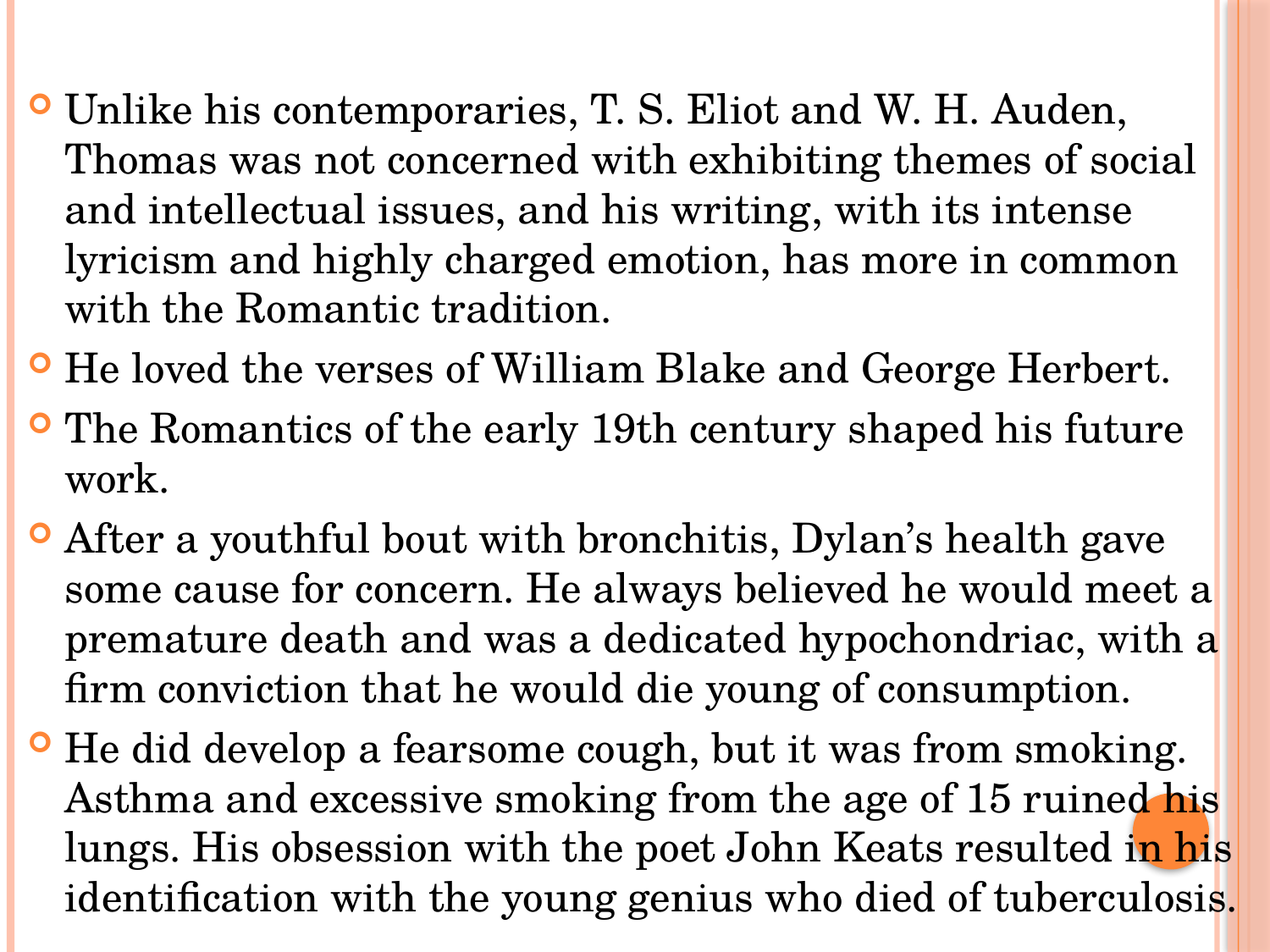

Unlike his contemporaries, T. S. Eliot and W. H. Auden, Thomas was not concerned with exhibiting themes of social and intellectual issues, and his writing, with its intense lyricism and highly charged emotion, has more in common with the Romantic tradition.
He loved the verses of William Blake and George Herbert.
The Romantics of the early 19th century shaped his future work.
After a youthful bout with bronchitis, Dylan’s health gave some cause for concern. He always believed he would meet a premature death and was a dedicated hypochondriac, with a firm conviction that he would die young of consumption.
He did develop a fearsome cough, but it was from smoking. Asthma and excessive smoking from the age of 15 ruined his lungs. His obsession with the poet John Keats resulted in his identification with the young genius who died of tuberculosis.
#